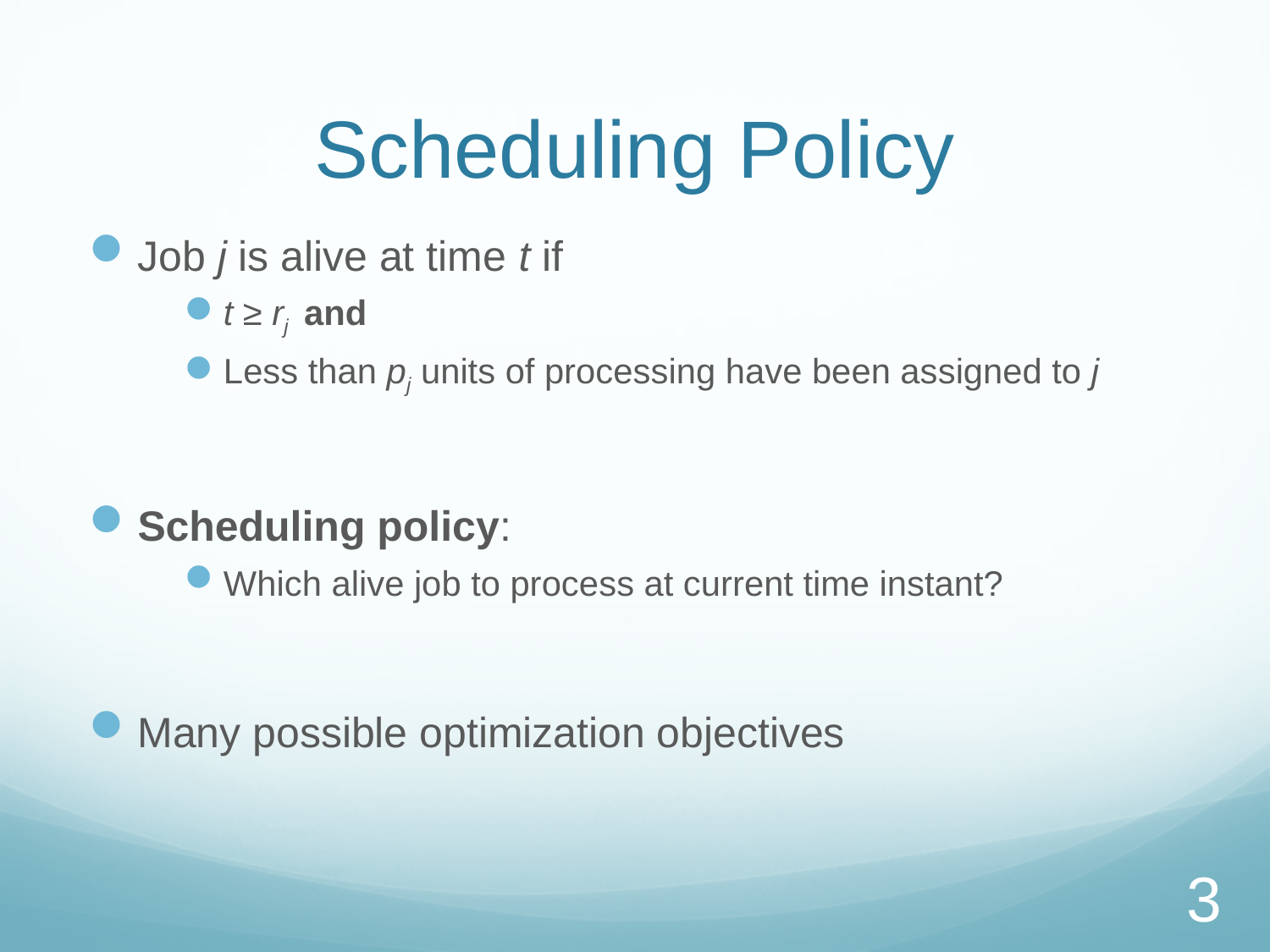

# Scheduling Policy
Job j is alive at time t if
t ≥ rj  and
Less than pj units of processing have been assigned to j

Scheduling policy:
Which alive job to process at current time instant?

Many possible optimization objectives
3